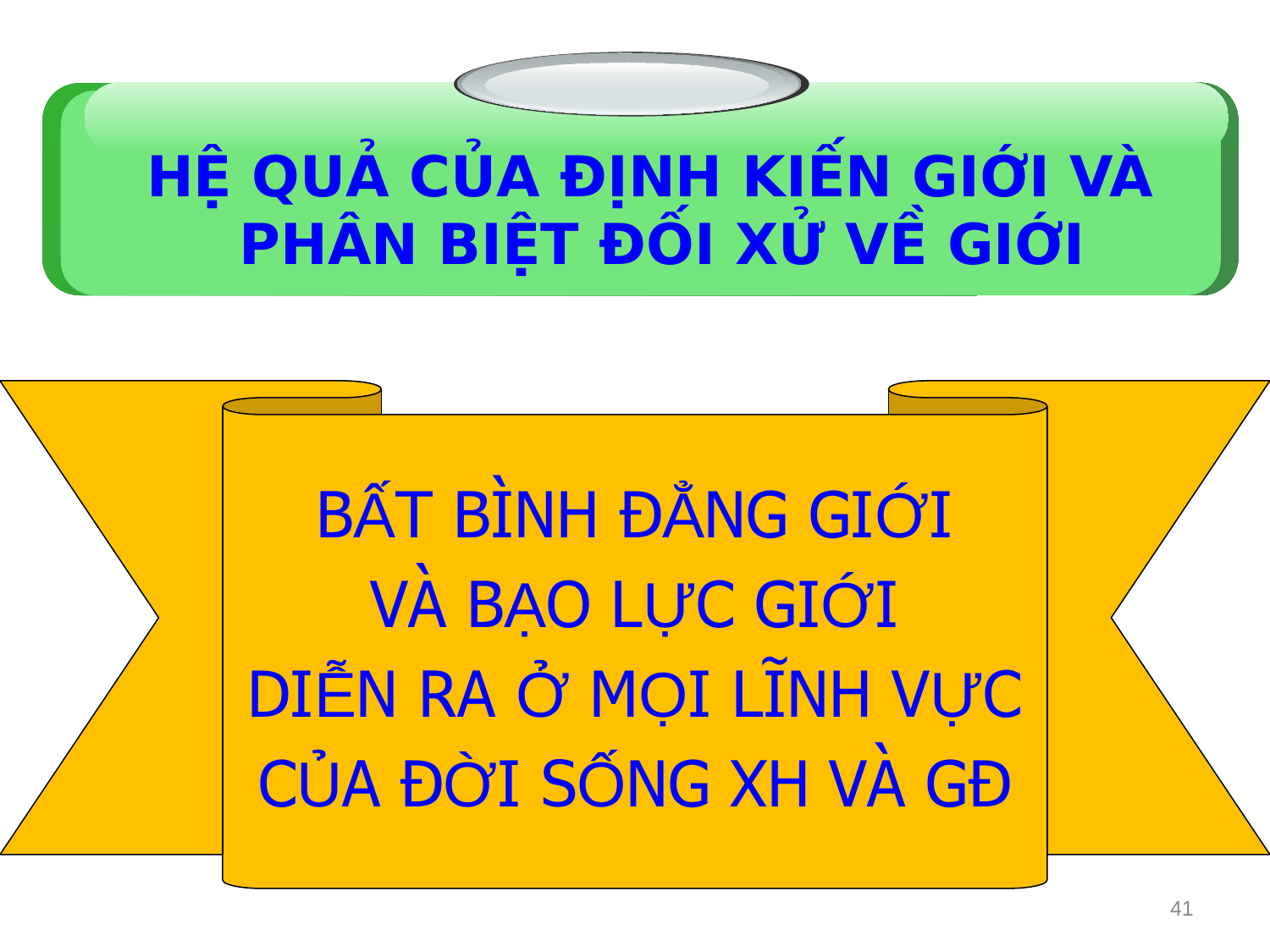

HỆ QUẢ CỦA ĐỊNH KIẾN GIỚI VÀ PHÂN BIỆT ĐỐI XỬ VỀ GIỚI
BẤT BÌNH ĐẲNG GIỚI
VÀ BẠO LỰC GIỚI
DIỄN RA Ở MỌI LĨNH VỰC
CỦA ĐỜI SỐNG XH VÀ GĐ

41